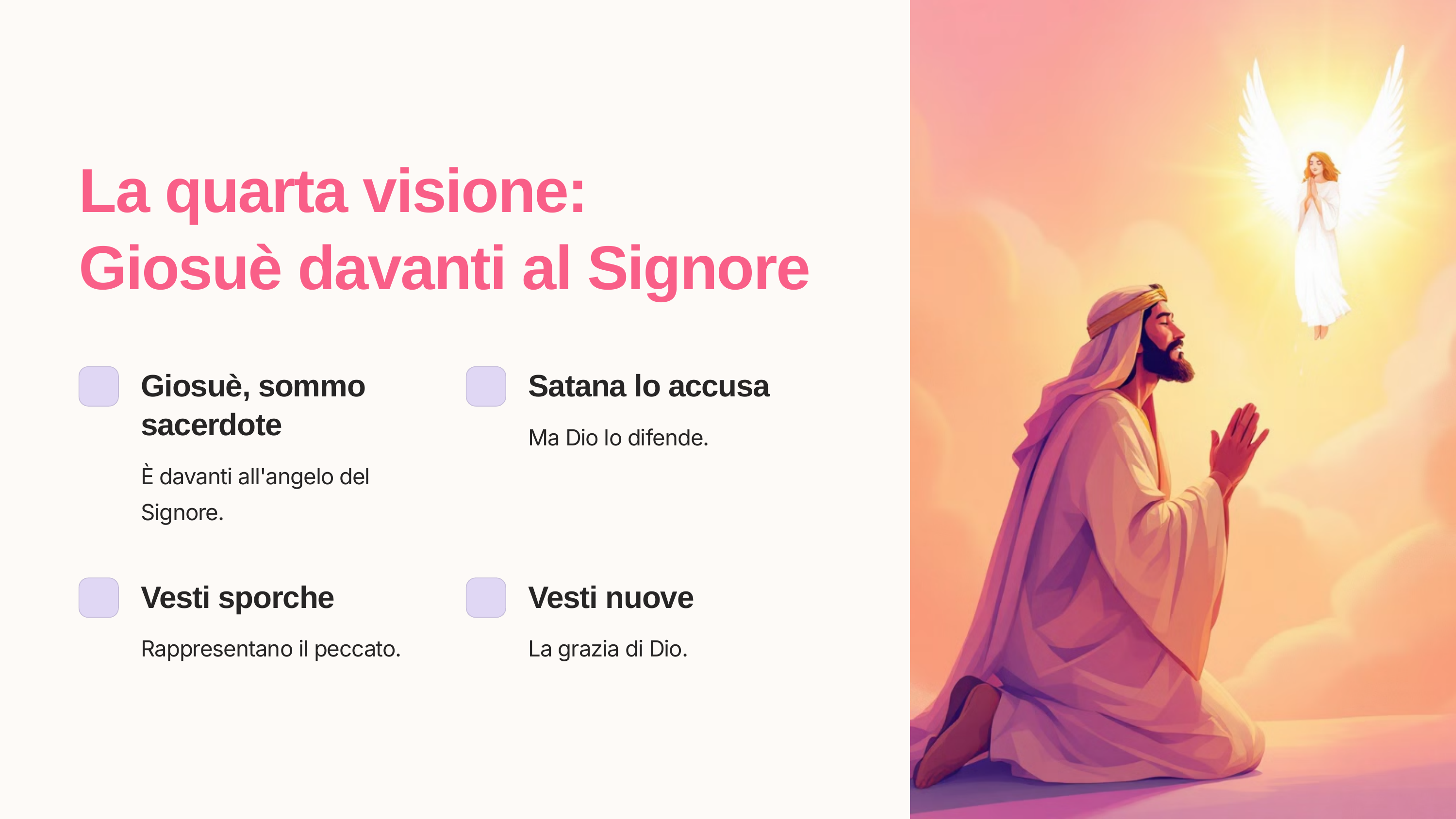

La quarta visione:
Giosuè davanti al Signore

Giosuè, sommo sacerdote
È davanti all'angelo del Signore.

Satana lo accusa
Ma Dio lo difende.

Vesti sporche
Rappresentano il peccato.

Vesti nuove
La grazia di Dio.